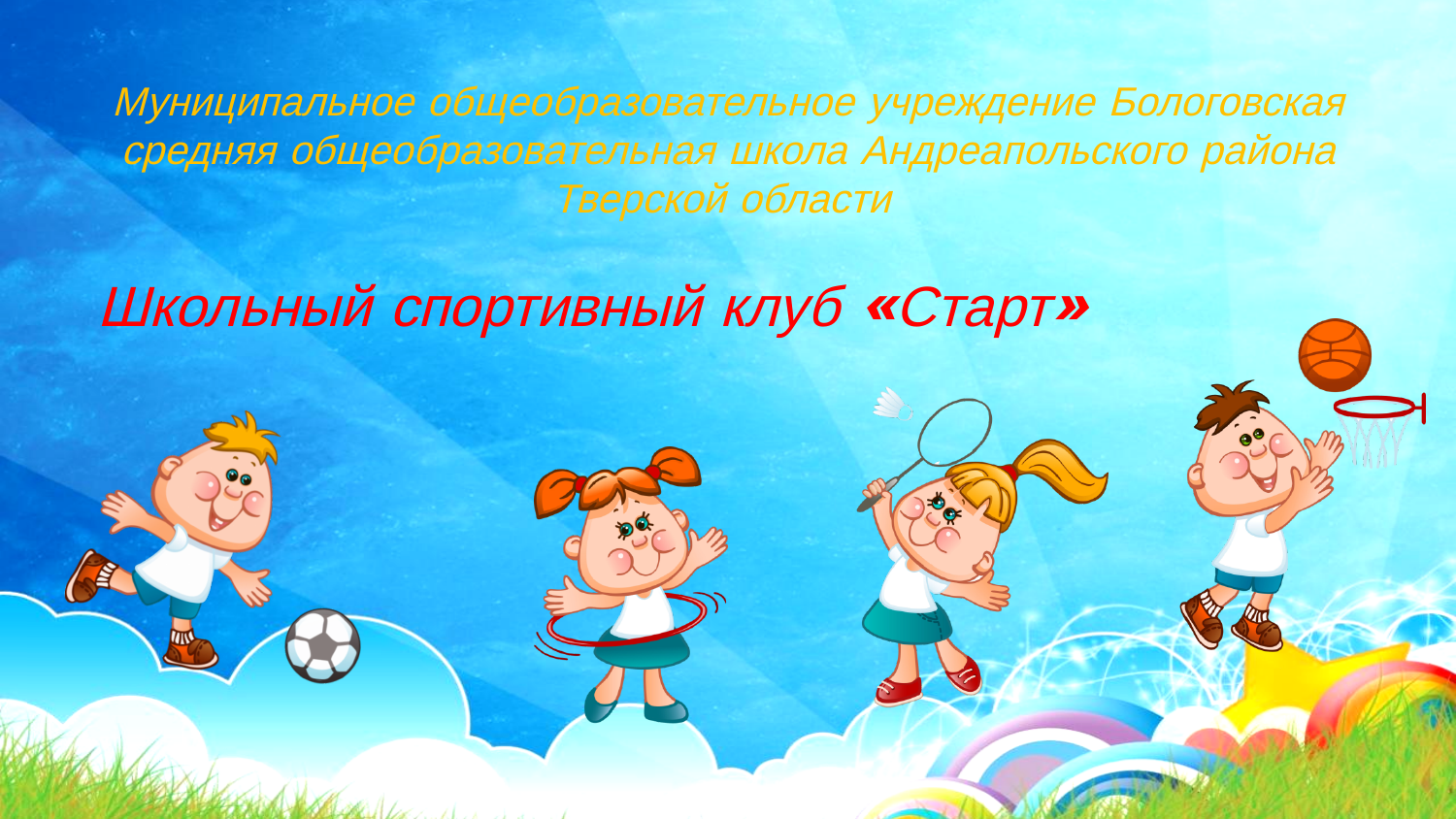

Муниципальное общеобразовательное учреждение Бологовская средняя общеобразовательная школа Андреапольского района Тверской области

  Школьный спортивный клуб «Старт»